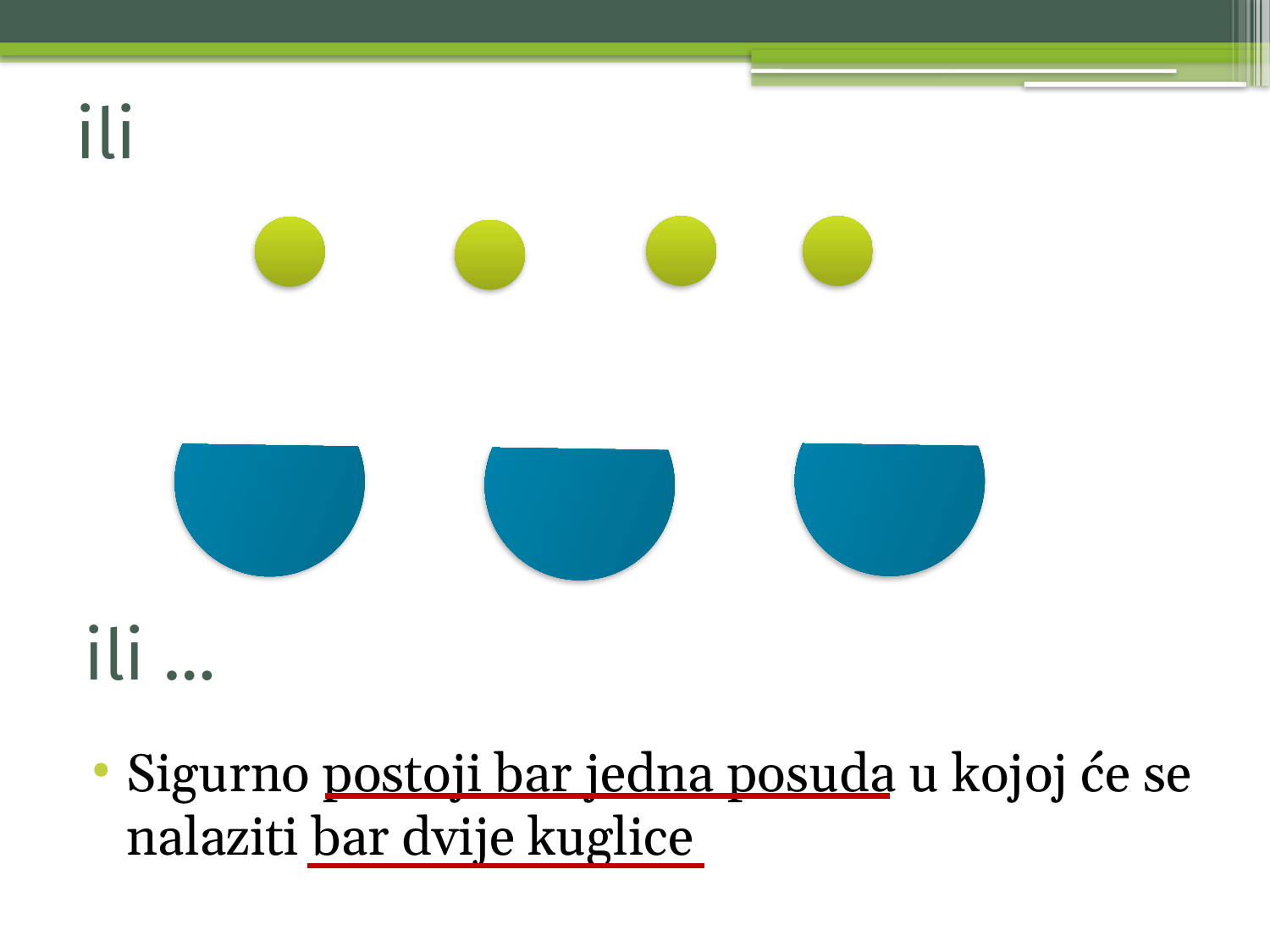

# ili

Sigurno postoji bar jedna posuda u kojoj će se nalaziti bar dvije kuglice

ili …